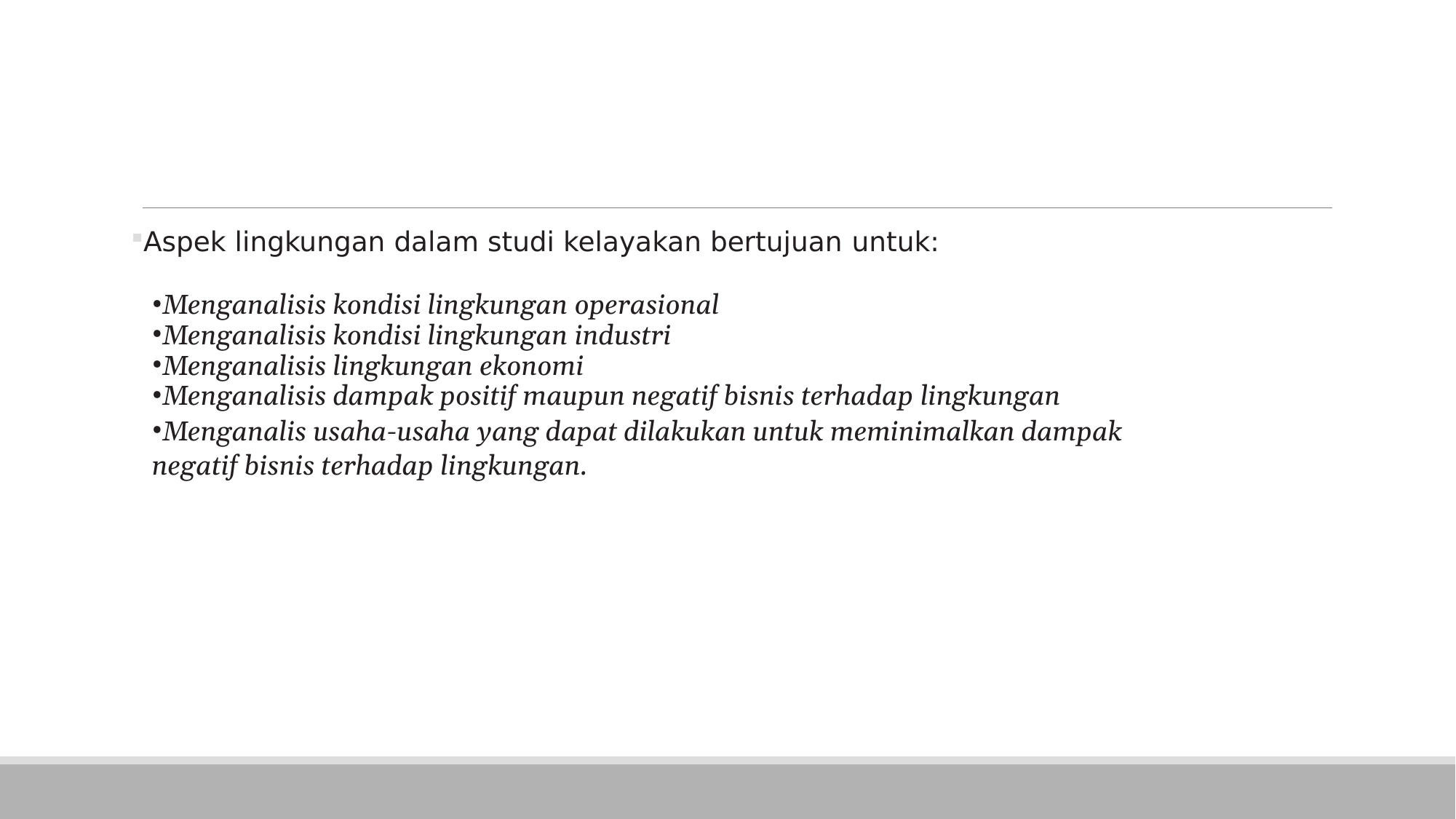

#
Aspek lingkungan dalam studi kelayakan bertujuan untuk:

Menganalisis kondisi lingkungan operasional
Menganalisis kondisi lingkungan industri
Menganalisis lingkungan ekonomi
Menganalisis dampak positif maupun negatif bisnis terhadap lingkungan
Menganalis usaha-usaha yang dapat dilakukan untuk meminimalkan dampak negatif bisnis terhadap lingkungan.